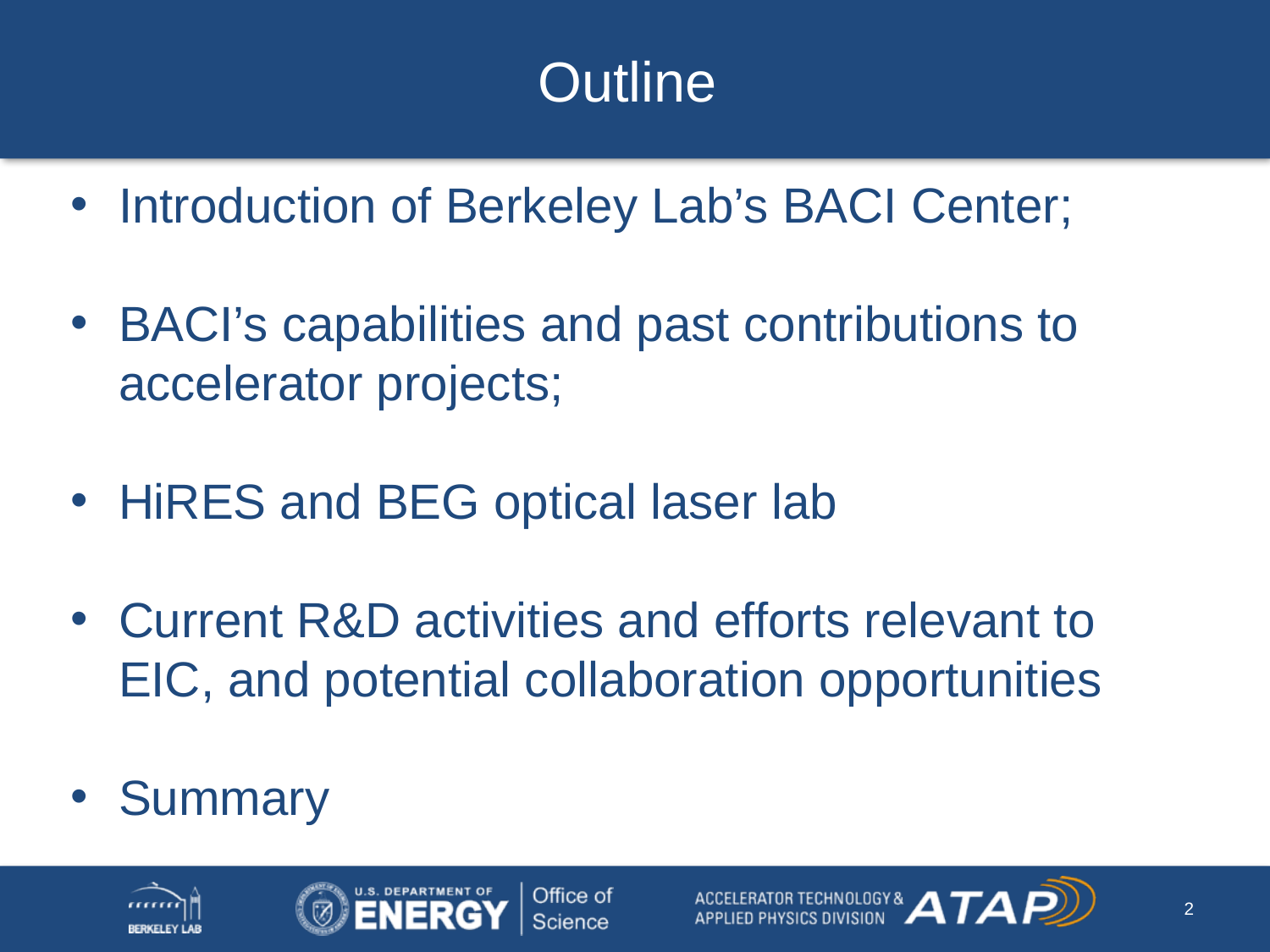

# Outline
Introduction of Berkeley Lab’s BACI Center;

BACI’s capabilities and past contributions to accelerator projects;

HiRES and BEG optical laser lab

Current R&D activities and efforts relevant to EIC, and potential collaboration opportunities

Summary
2